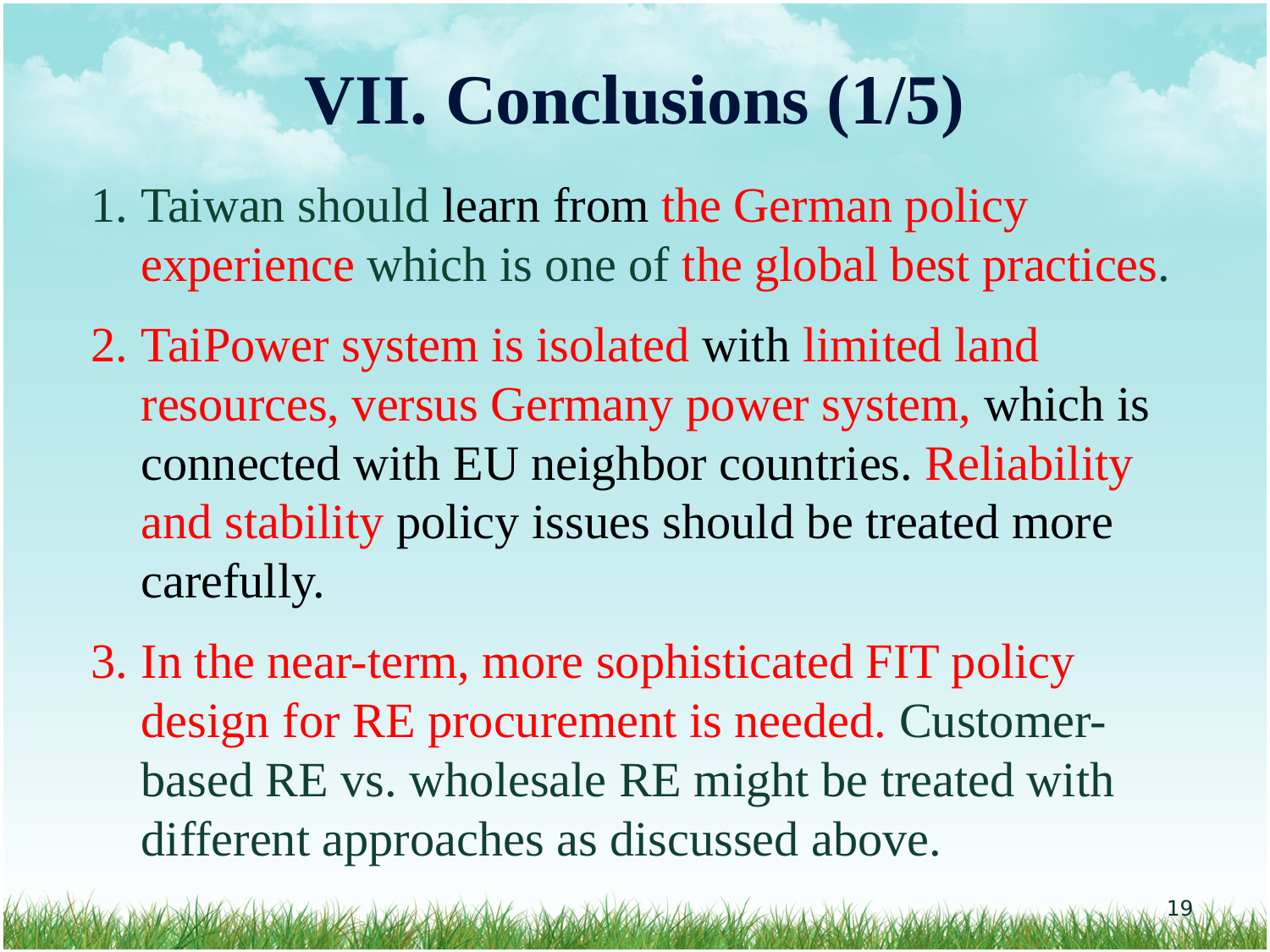

# VII. Conclusions (1/5)
Taiwan should learn from the German policy experience which is one of the global best practices.
TaiPower system is isolated with limited land resources, versus Germany power system, which is connected with EU neighbor countries. Reliability and stability policy issues should be treated more carefully.
In the near-term, more sophisticated FIT policy design for RE procurement is needed. Customer-based RE vs. wholesale RE might be treated with different approaches as discussed above.

19